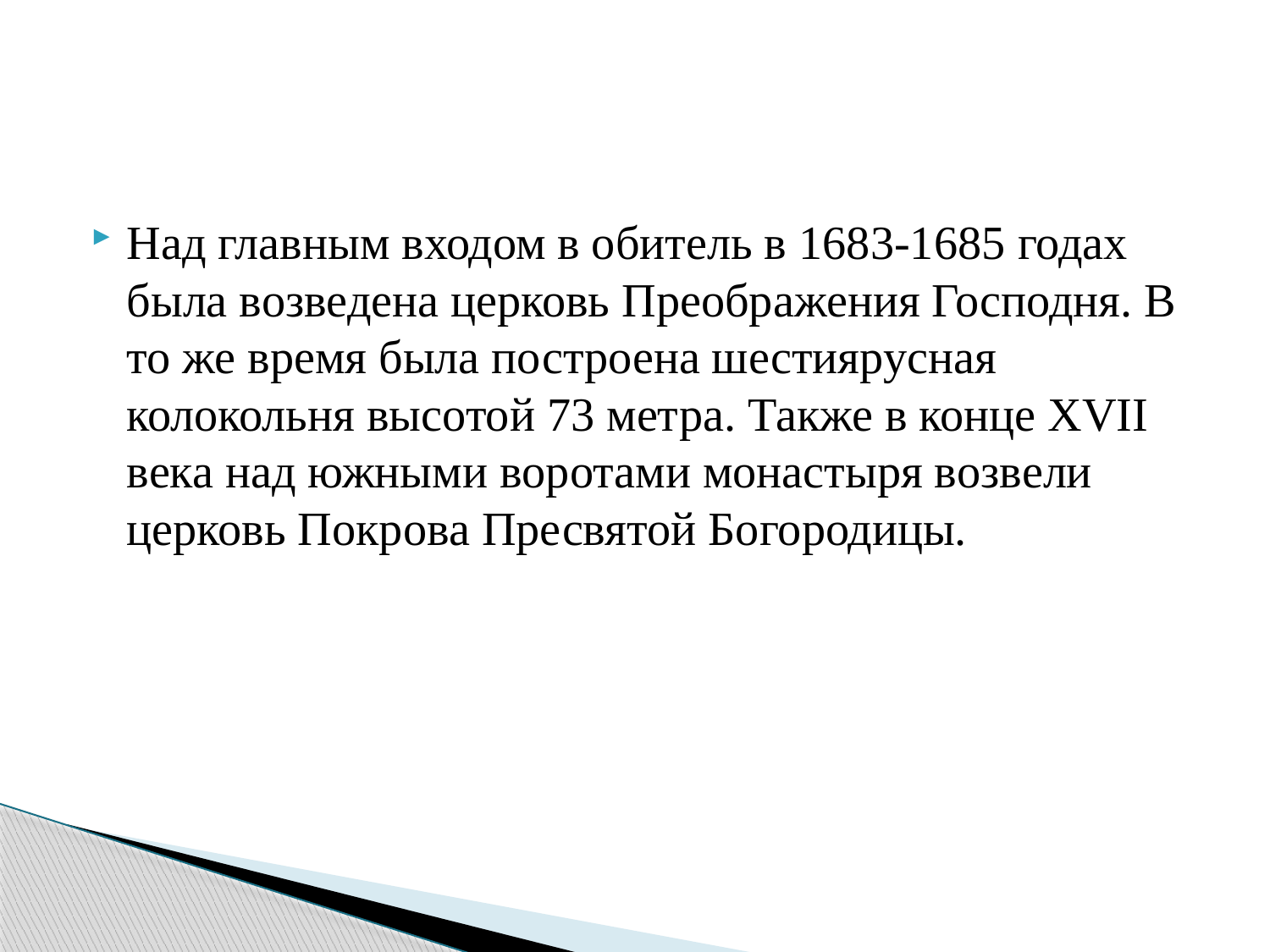

#
Над главным входом в обитель в 1683-1685 годах была возведена церковь Преображения Господня. В то же время была построена шестиярусная колокольня высотой 73 метра. Также в конце XVII века над южными воротами монастыря возвели церковь Покрова Пресвятой Богородицы.